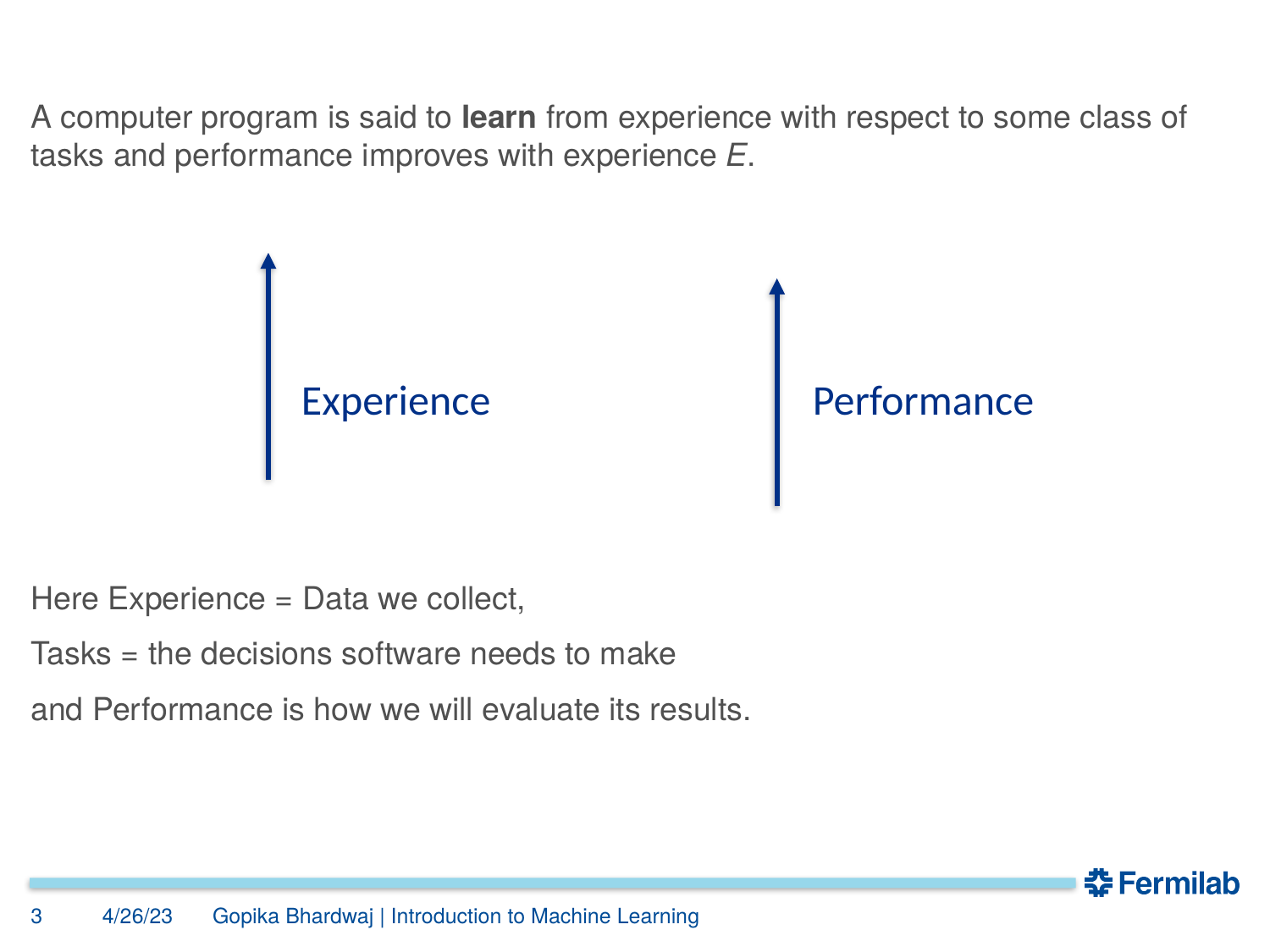

A computer program is said to learn from experience with respect to some class of tasks and performance improves with experience E.

Here Experience = Data we collect,
Tasks = the decisions software needs to make
and Performance is how we will evaluate its results.

Performance
Experience
3
4/26/23
Gopika Bhardwaj | Introduction to Machine Learning